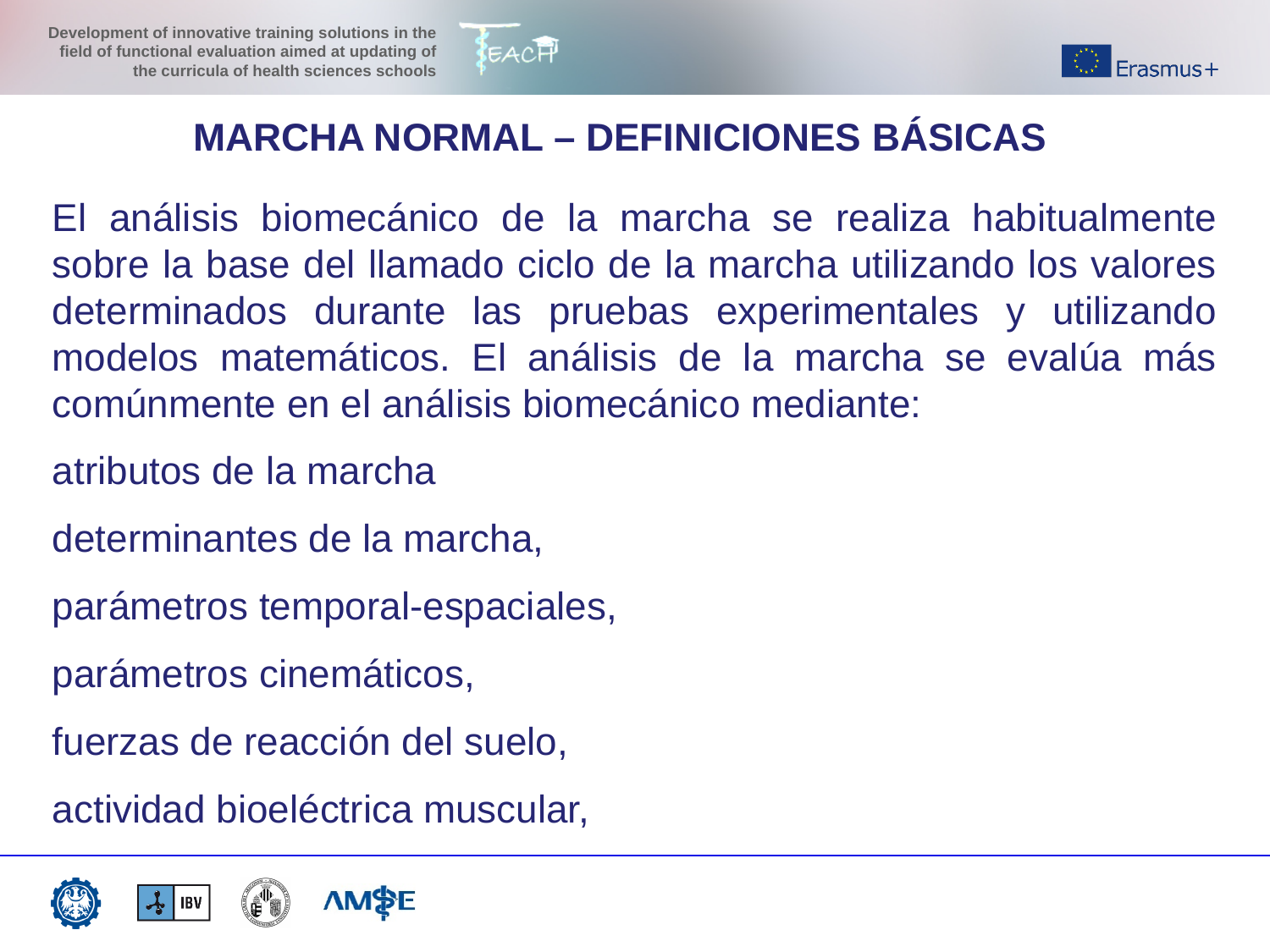

MARCHA NORMAL – DEFINICIONES BÁSICAS
El análisis biomecánico de la marcha se realiza habitualmente sobre la base del llamado ciclo de la marcha utilizando los valores determinados durante las pruebas experimentales y utilizando modelos matemáticos. El análisis de la marcha se evalúa más comúnmente en el análisis biomecánico mediante:
atributos de la marcha
determinantes de la marcha,
parámetros temporal-espaciales,
parámetros cinemáticos,
fuerzas de reacción del suelo,
actividad bioeléctrica muscular,